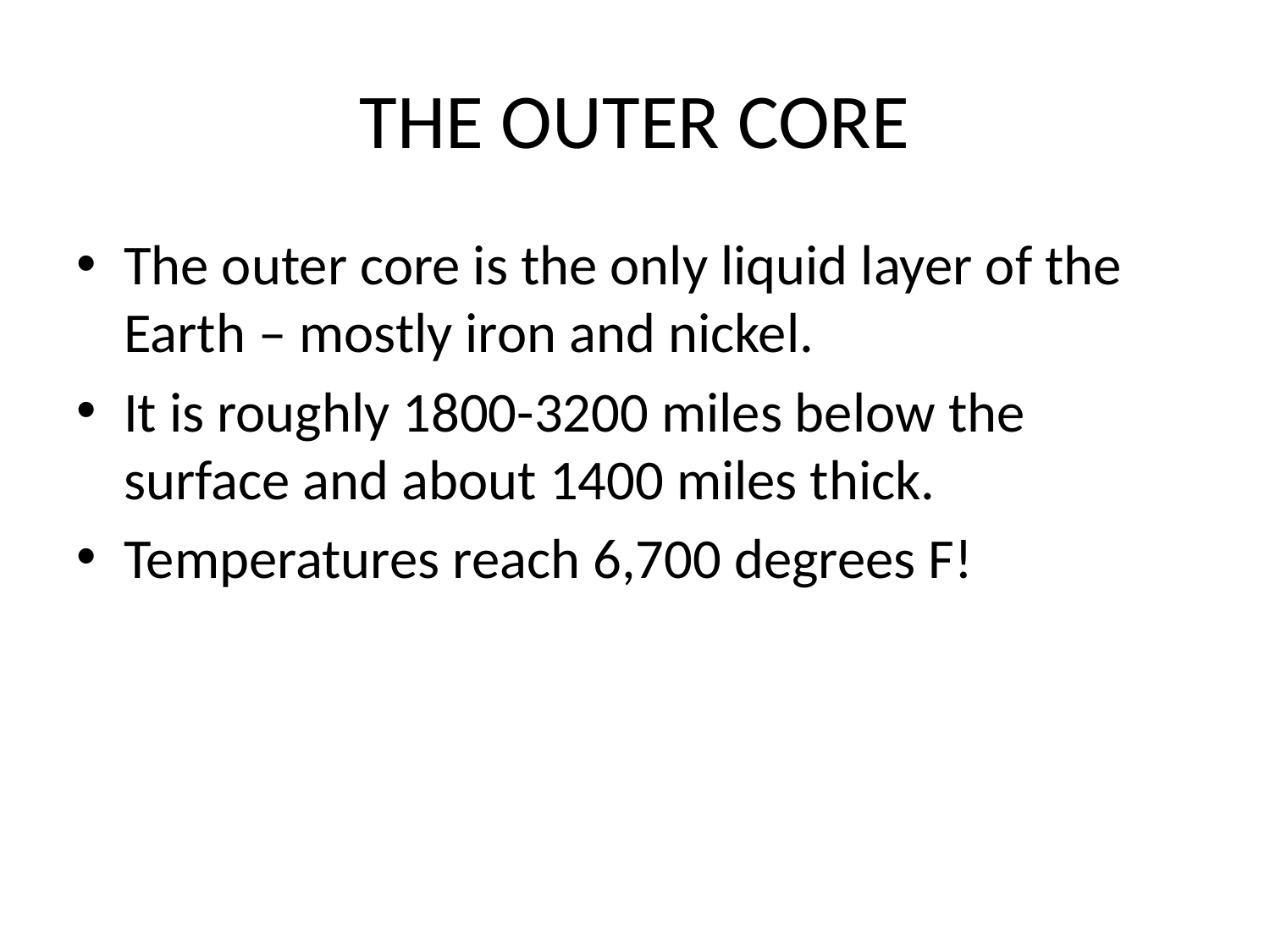

# THE OUTER CORE
The outer core is the only liquid layer of the Earth – mostly iron and nickel.
It is roughly 1800-3200 miles below the surface and about 1400 miles thick.
Temperatures reach 6,700 degrees F!